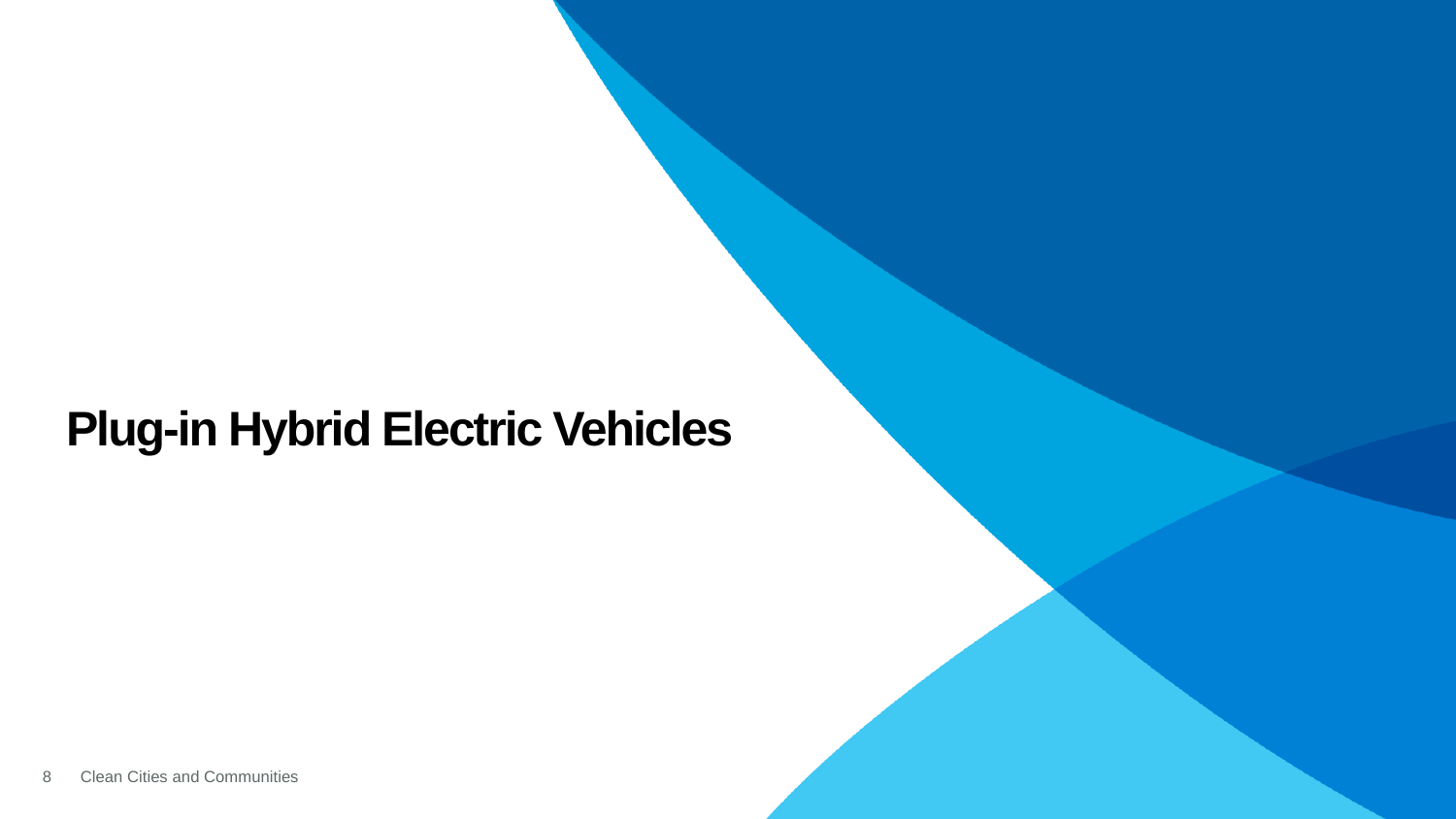

# Plug-in Hybrid Electric Vehicles
8
Clean Cities and Communities